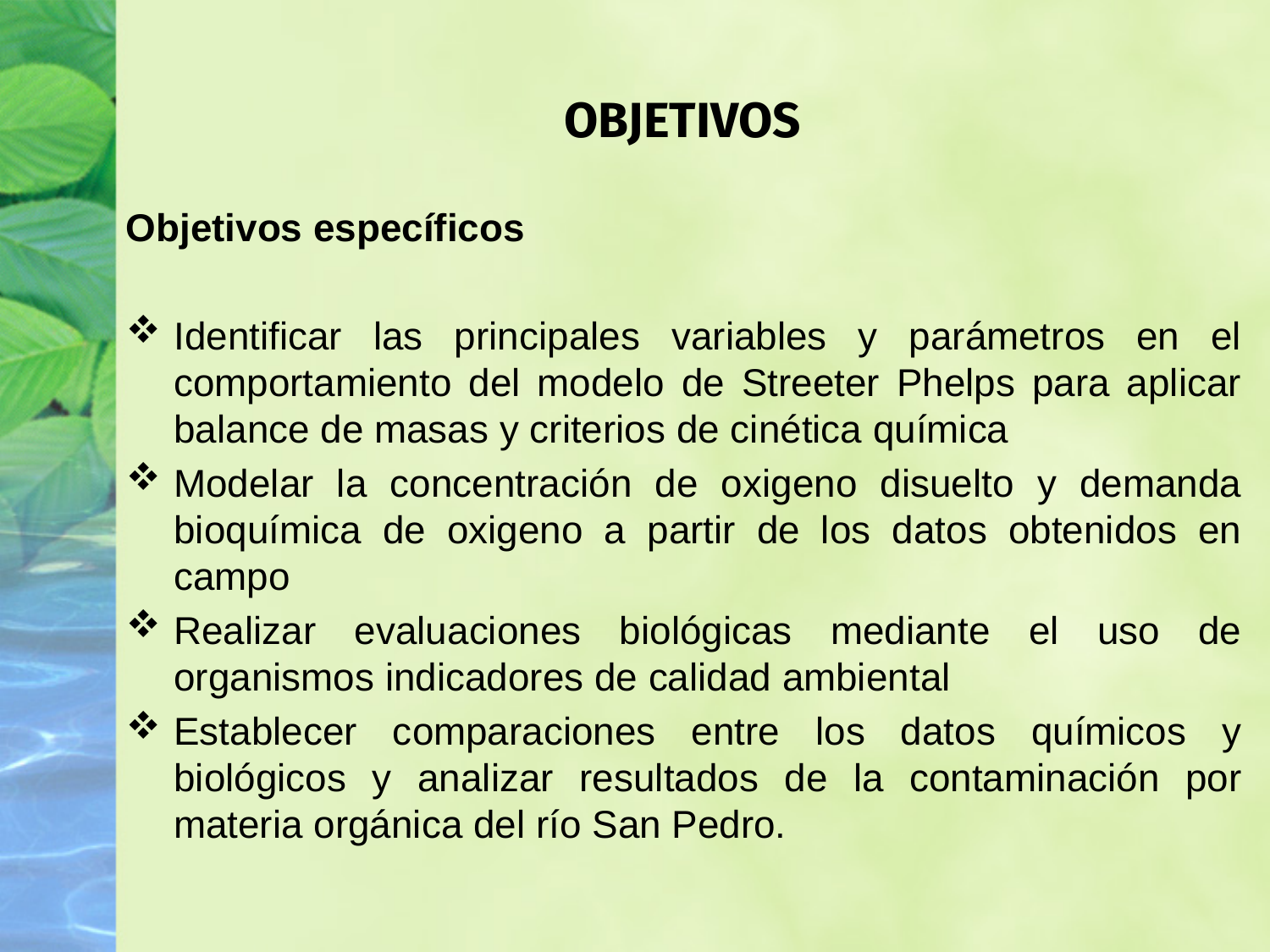

# OBJETIVOS
Objetivos específicos

Identificar las principales variables y parámetros en el comportamiento del modelo de Streeter Phelps para aplicar balance de masas y criterios de cinética química
Modelar la concentración de oxigeno disuelto y demanda bioquímica de oxigeno a partir de los datos obtenidos en campo
Realizar evaluaciones biológicas mediante el uso de organismos indicadores de calidad ambiental
Establecer comparaciones entre los datos químicos y biológicos y analizar resultados de la contaminación por materia orgánica del río San Pedro.